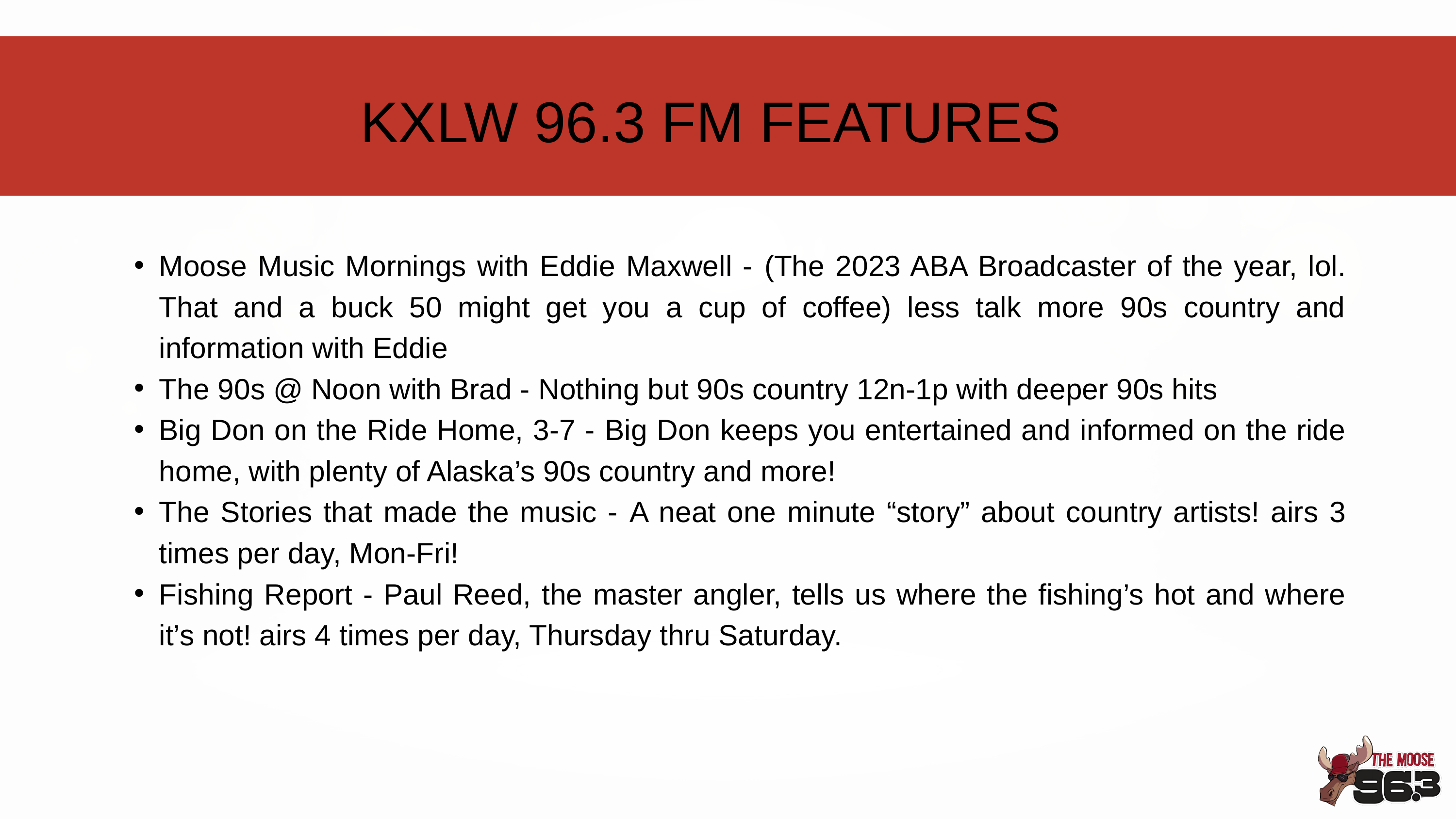

KXLW 96.3 FM FEATURES
Moose Music Mornings with Eddie Maxwell - (The 2023 ABA Broadcaster of the year, lol. That and a buck 50 might get you a cup of coffee) less talk more 90s country and information with Eddie
The 90s @ Noon with Brad - Nothing but 90s country 12n-1p with deeper 90s hits
Big Don on the Ride Home, 3-7 - Big Don keeps you entertained and informed on the ride home, with plenty of Alaska’s 90s country and more!
The Stories that made the music - A neat one minute “story” about country artists! airs 3 times per day, Mon-Fri!
Fishing Report - Paul Reed, the master angler, tells us where the fishing’s hot and where it’s not! airs 4 times per day, Thursday thru Saturday.